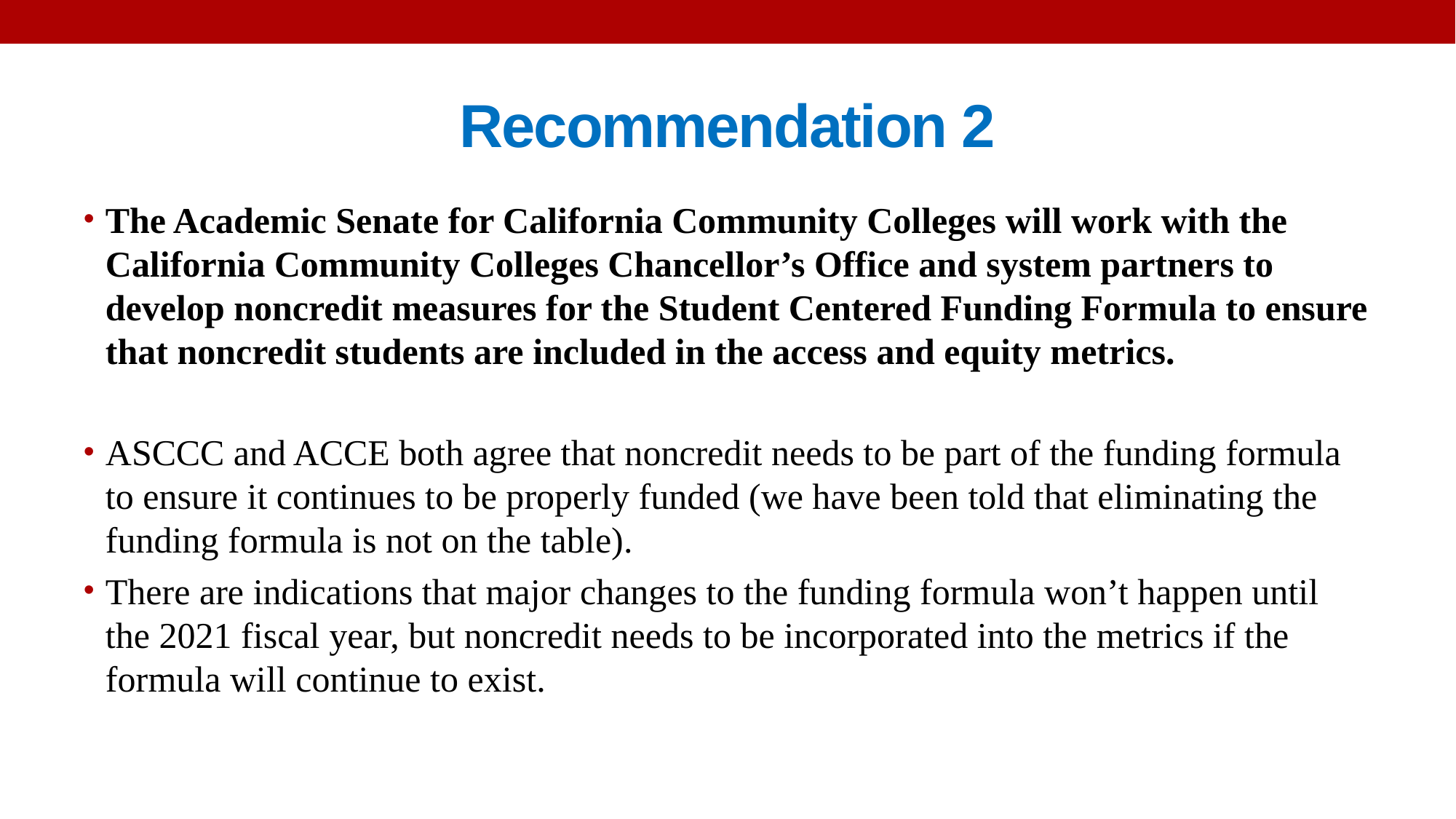

# Recommendation 2
The Academic Senate for California Community Colleges will work with the California Community Colleges Chancellor’s Office and system partners to develop noncredit measures for the Student Centered Funding Formula to ensure that noncredit students are included in the access and equity metrics.

ASCCC and ACCE both agree that noncredit needs to be part of the funding formula to ensure it continues to be properly funded (we have been told that eliminating the funding formula is not on the table).
There are indications that major changes to the funding formula won’t happen until the 2021 fiscal year, but noncredit needs to be incorporated into the metrics if the formula will continue to exist.